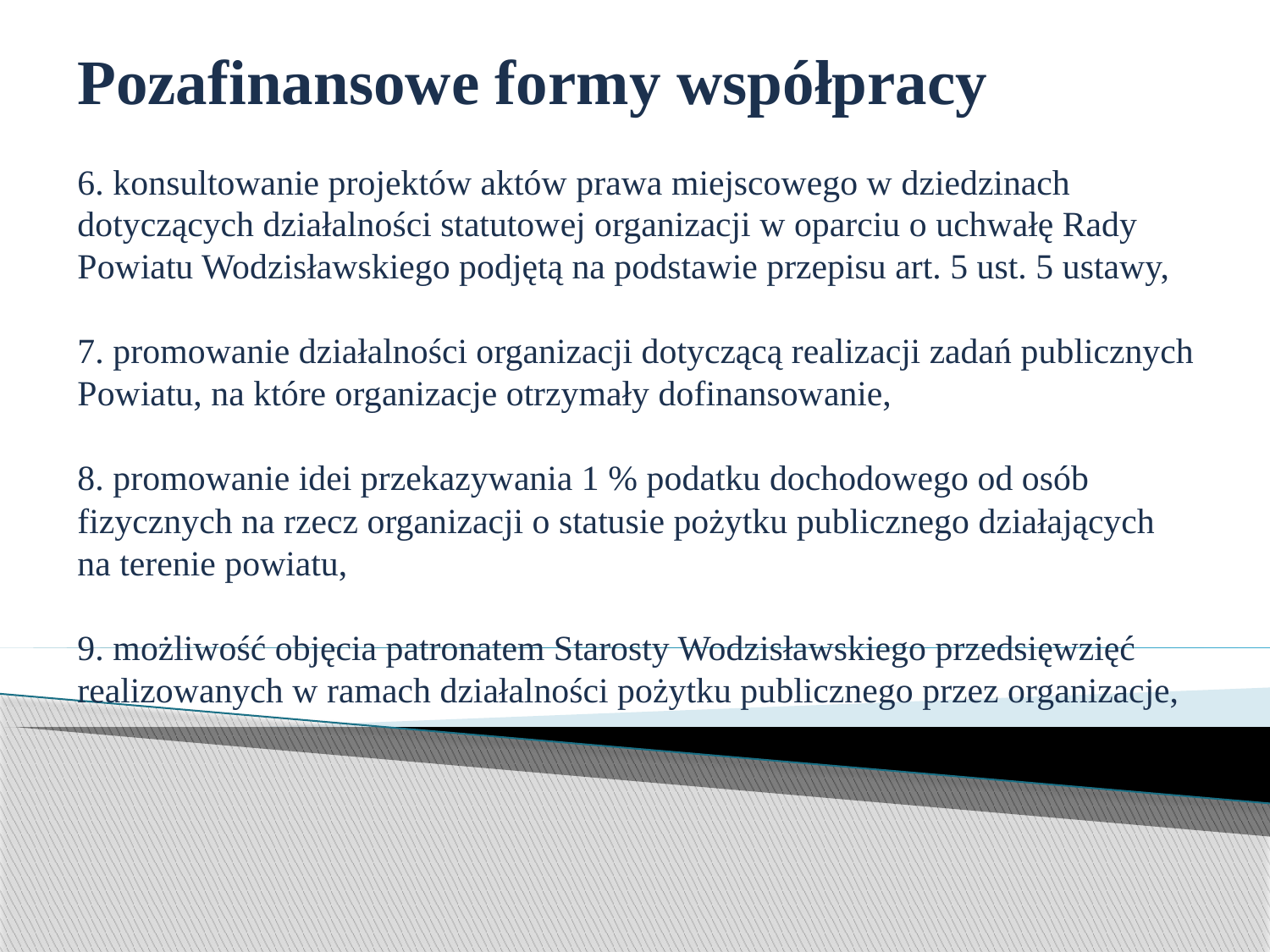

# Pozafinansowe formy współpracy 6. konsultowanie projektów aktów prawa miejscowego w dziedzinach dotyczących działalności statutowej organizacji w oparciu o uchwałę Rady Powiatu Wodzisławskiego podjętą na podstawie przepisu art. 5 ust. 5 ustawy, 7. promowanie działalności organizacji dotyczącą realizacji zadań publicznych Powiatu, na które organizacje otrzymały dofinansowanie, 8. promowanie idei przekazywania 1 % podatku dochodowego od osób fizycznych na rzecz organizacji o statusie pożytku publicznego działających na terenie powiatu, 9. możliwość objęcia patronatem Starosty Wodzisławskiego przedsięwzięć realizowanych w ramach działalności pożytku publicznego przez organizacje,